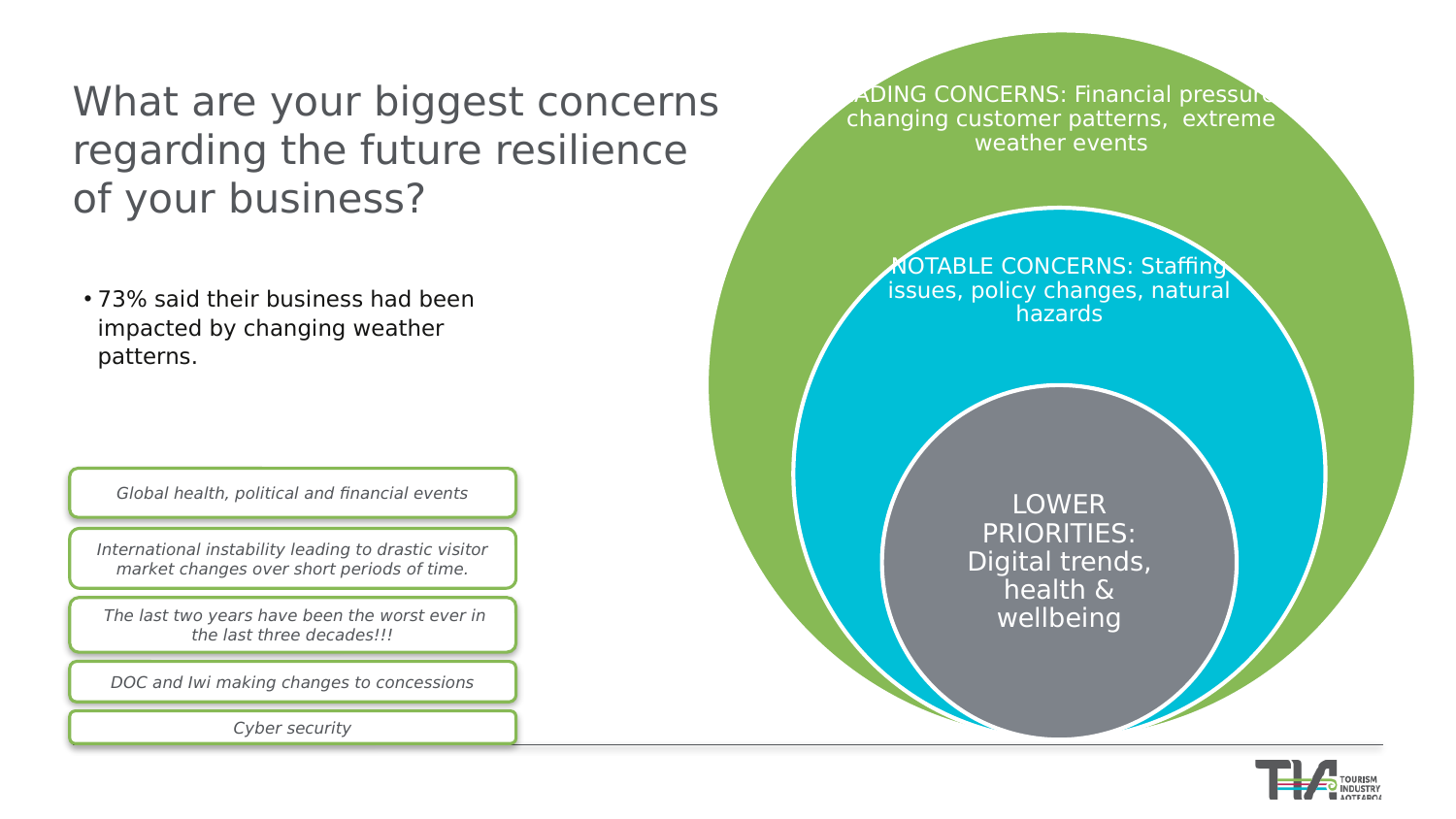

LEADING CONCERNS: Financial pressures, changing customer patterns,  extreme weather events
NOTABLE CONCERNS: Staffing issues, policy changes, natural hazards
LOWER PRIORITIES: Digital trends, health & wellbeing
# What are your biggest concerns regarding the future resilience of your business?
73% said their business had been impacted by changing weather patterns.
Global health, political and financial events
International instability leading to drastic visitor market changes over short periods of time.
 The last two years have been the worst ever in the last three decades!!!
DOC and Iwi making changes to concessions
Cyber security